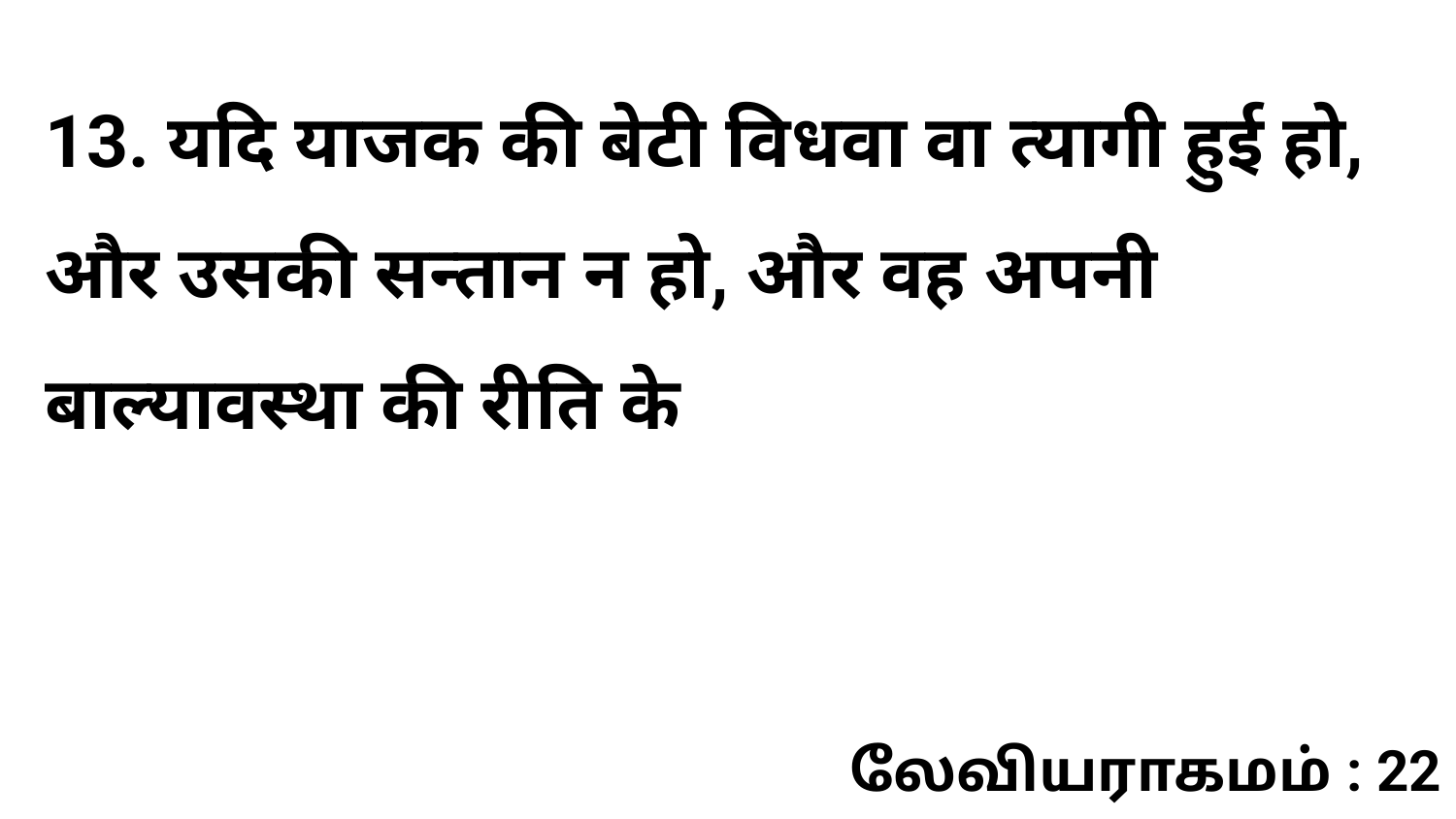

13. यदि याजक की बेटी विधवा वा त्यागी हुई हो, और उसकी सन्तान न हो, और वह अपनी बाल्यावस्था की रीति के
லேவியராகமம் : 22